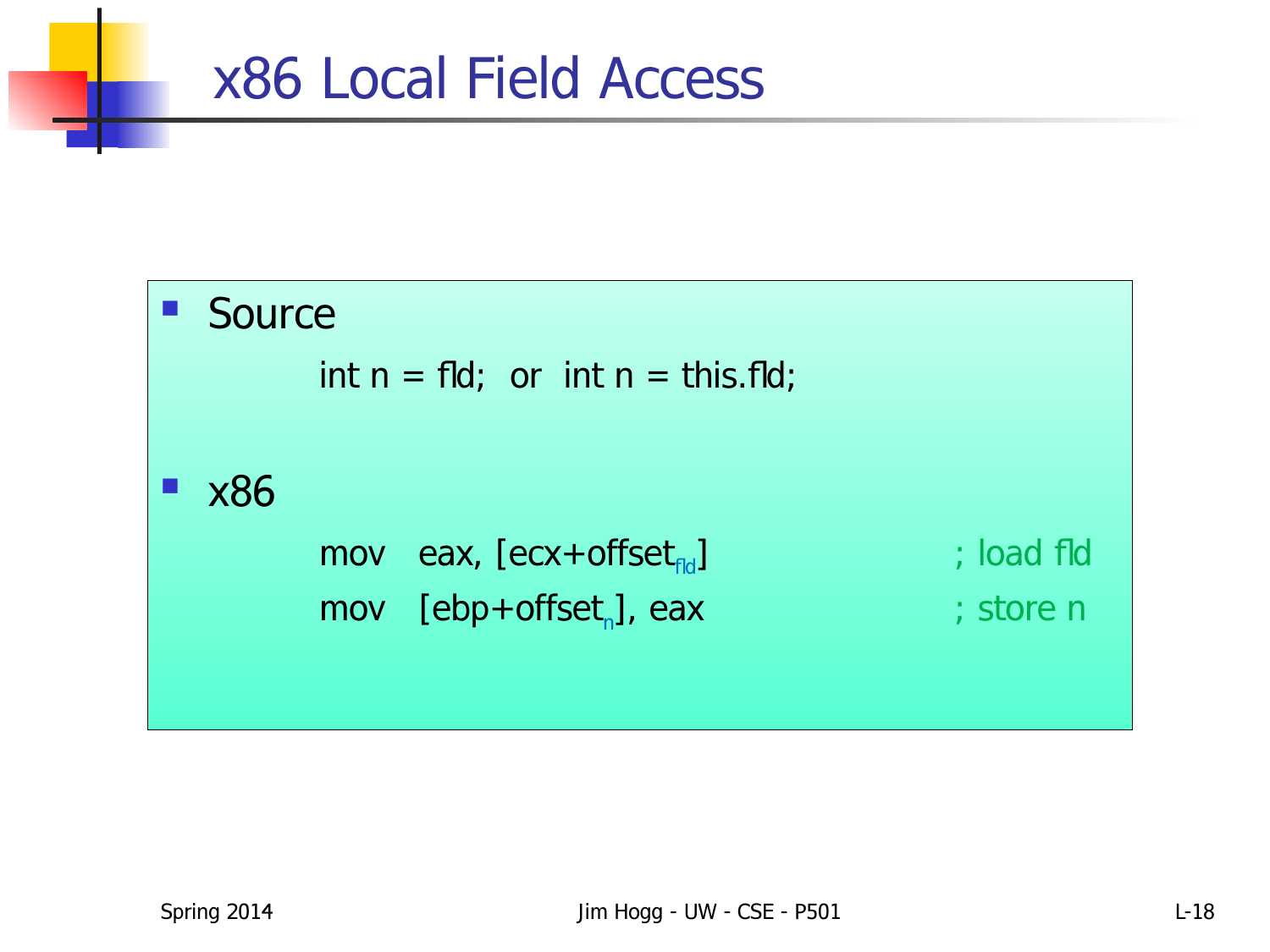

# x86 Local Field Access
Source
	int n = fld;  or  int n = this.fld;

x86
	mov   eax, [ecx+offsetfld]		; load fld
	mov   [ebp+offsetn], eax		; store n
Spring 2014
Jim Hogg - UW - CSE - P501
L-18